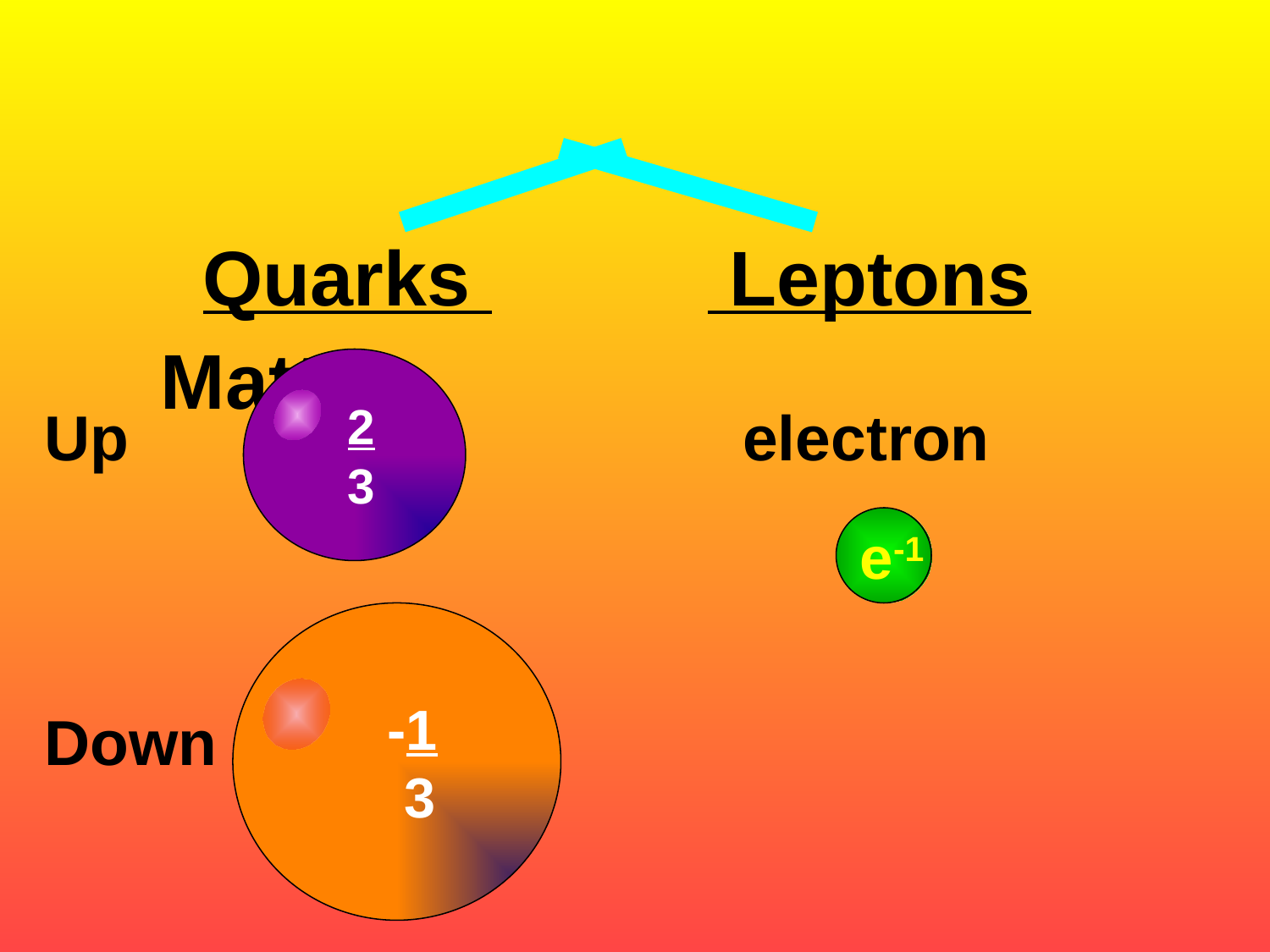

Quarks            Leptons
Matter
 2
  3

Up                                   electron

Down
 e-1
  -1
   3